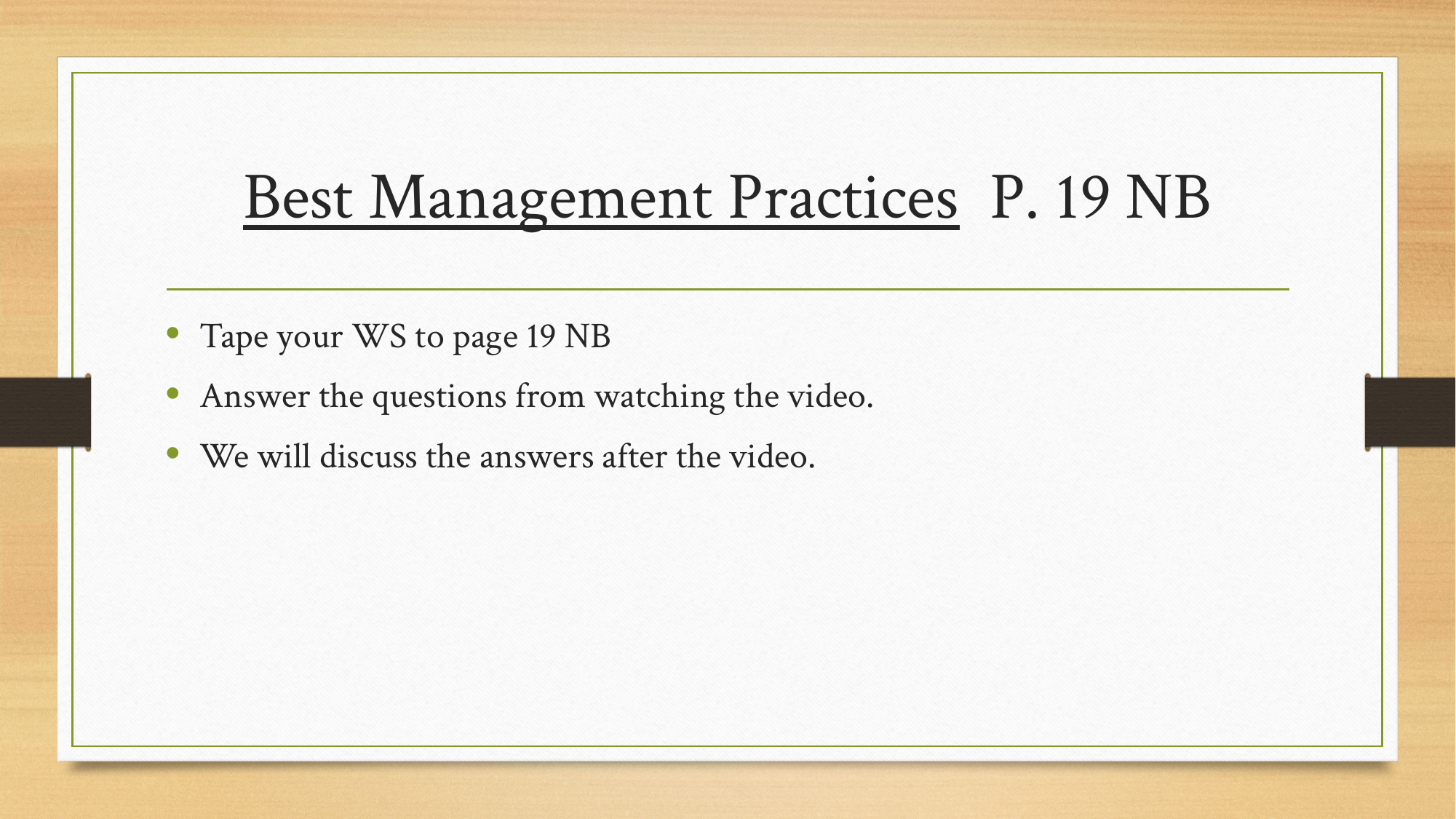

# Best Management Practices  P. 19 NB
Tape your WS to page 19 NB
Answer the questions from watching the video.
We will discuss the answers after the video.